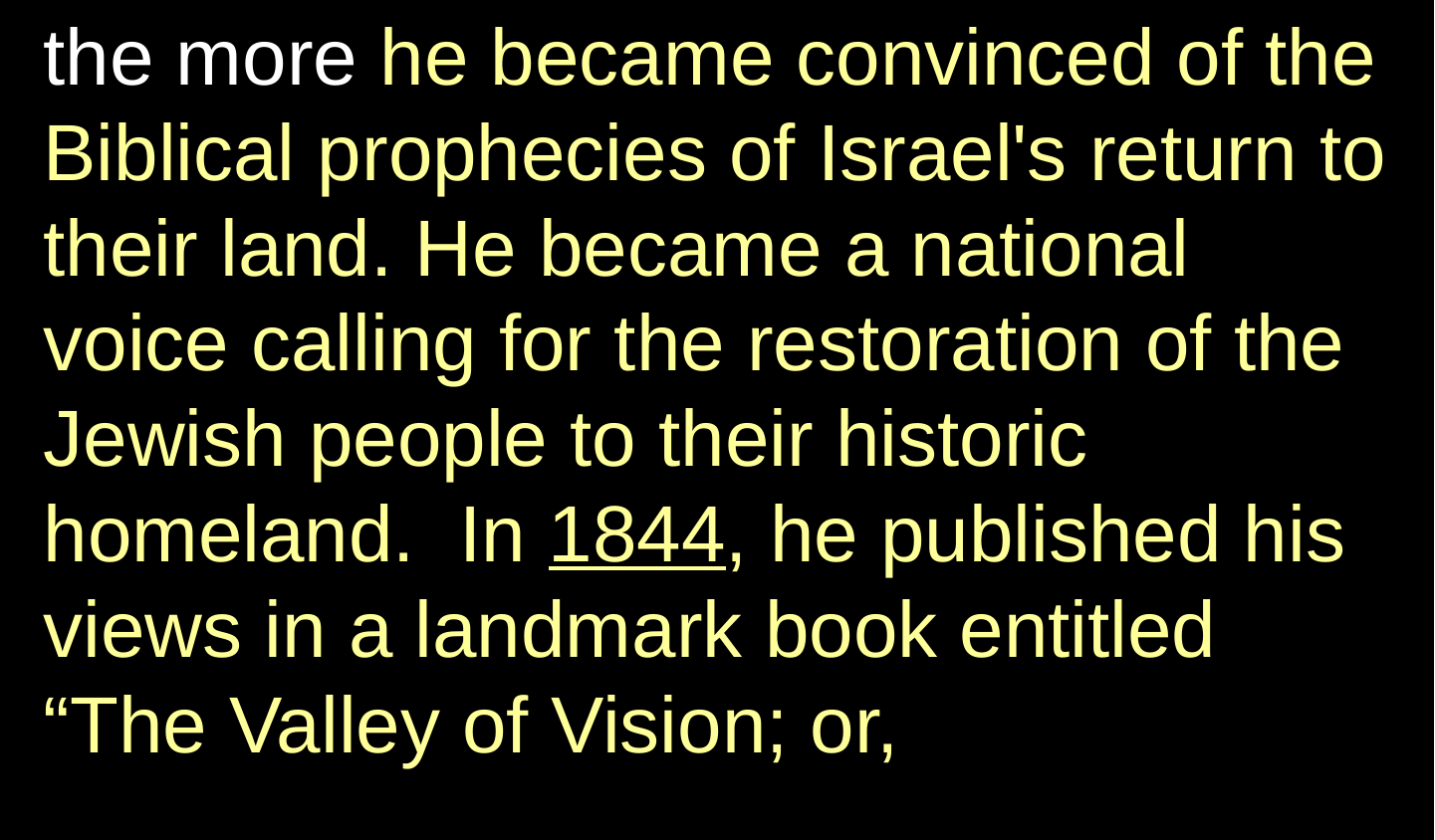

the more he became convinced of the Biblical prophecies of Israel's return to their land. He became a national voice calling for the restoration of the Jewish people to their historic homeland.  In 1844, he published his views in a landmark book entitled “The Valley of Vision; or,